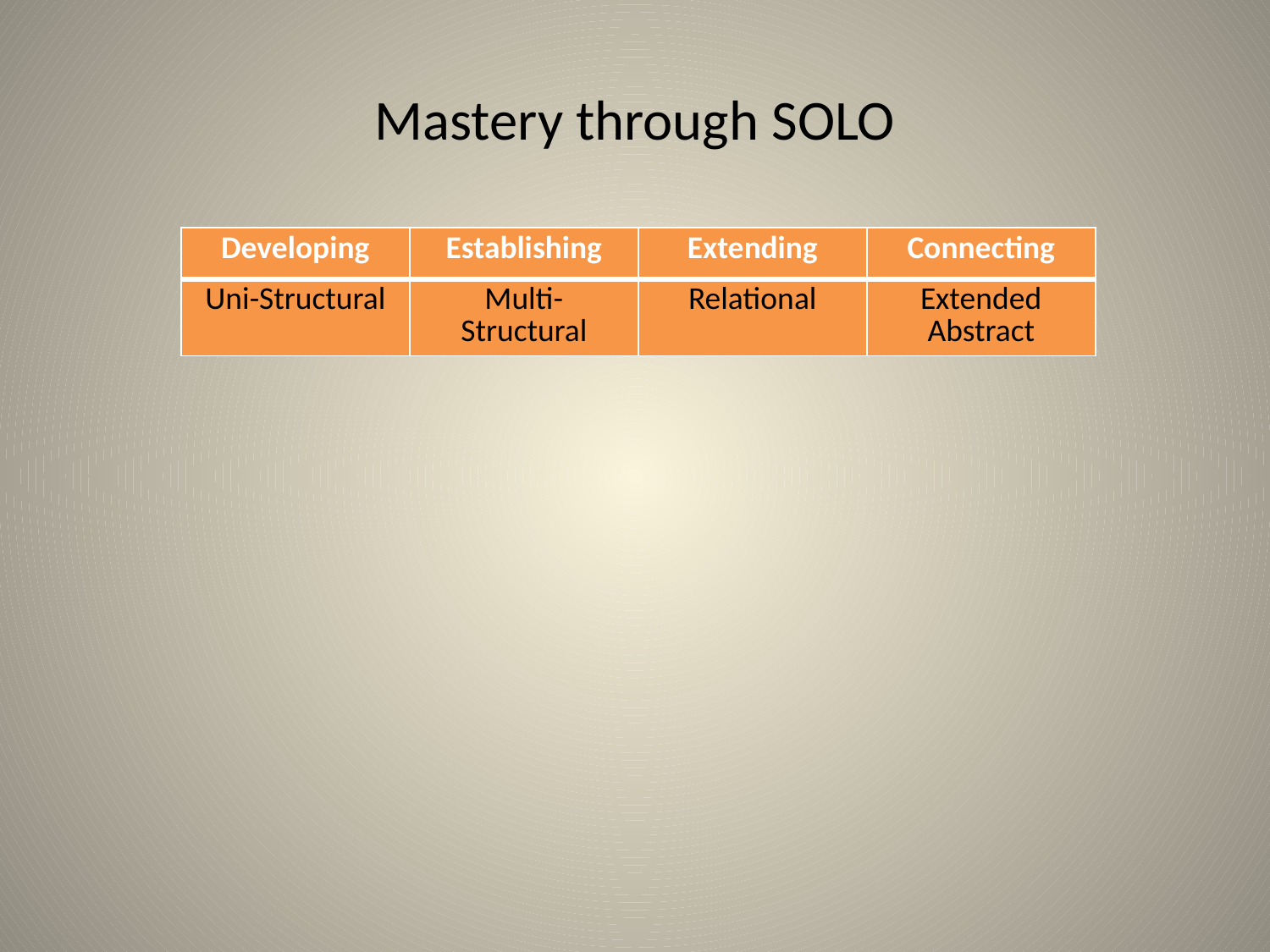

# Mastery through SOLO
| Developing | Establishing | Extending | Connecting |
| --- | --- | --- | --- |
| Uni-Structural | Multi-Structural | Relational | Extended Abstract |